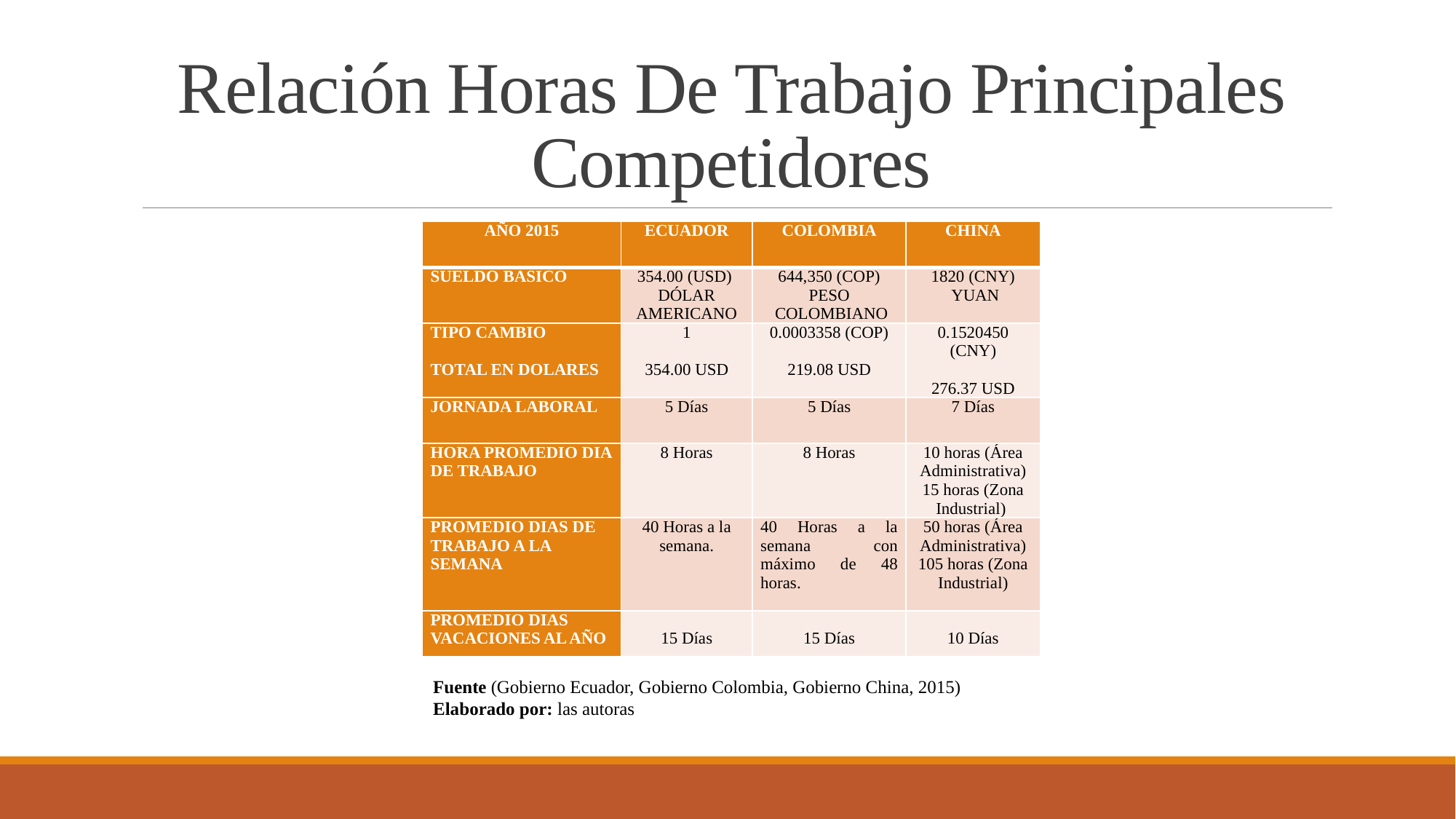

# Relación Horas De Trabajo Principales Competidores
| AÑO 2015 | ECUADOR | COLOMBIA | CHINA |
| --- | --- | --- | --- |
| SUELDO BASICO | 354.00 (USD) DÓLAR AMERICANO | 644,350 (COP) PESO COLOMBIANO | 1820 (CNY) YUAN |
| TIPO CAMBIO   TOTAL EN DOLARES | 1   354.00 USD | 0.0003358 (COP)   219.08 USD | 0.1520450 (CNY)   276.37 USD |
| JORNADA LABORAL | 5 Días | 5 Días | 7 Días |
| HORA PROMEDIO DIA DE TRABAJO | 8 Horas | 8 Horas | 10 horas (Área Administrativa) 15 horas (Zona Industrial) |
| PROMEDIO DIAS DE TRABAJO A LA SEMANA | 40 Horas a la semana. | 40 Horas a la semana con máximo de 48 horas. | 50 horas (Área Administrativa) 105 horas (Zona Industrial) |
| PROMEDIO DIAS VACACIONES AL AÑO | 15 Días | 15 Días | 10 Días |
Fuente (Gobierno Ecuador, Gobierno Colombia, Gobierno China, 2015)
Elaborado por: las autoras